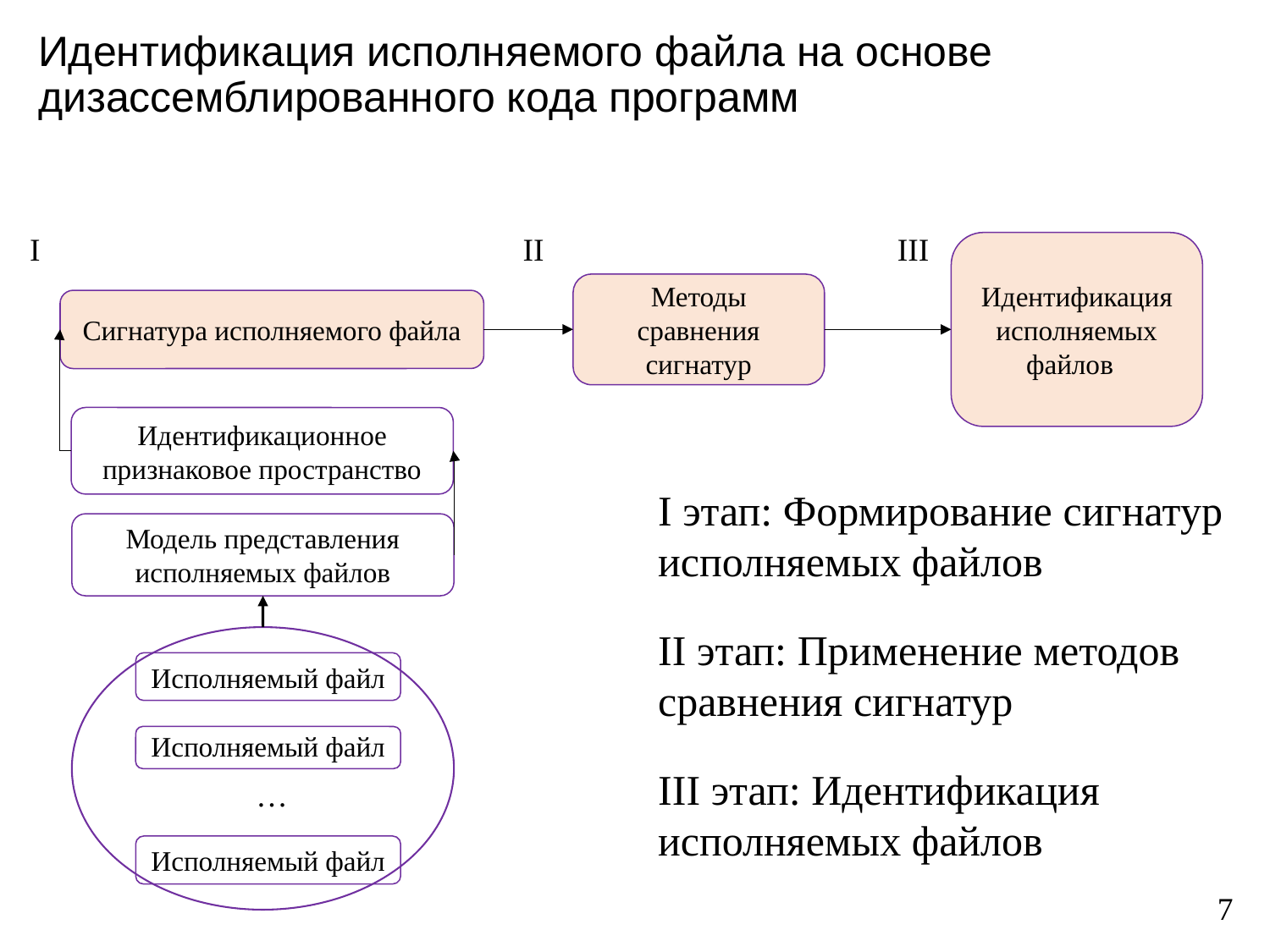

# Идентификация исполняемого файла на основе дизассемблированного кода программ
III
I
II
Идентификация исполняемых файлов
Методы сравнения сигнатур
Сигнатура исполняемого файла
Идентификационное признаковое пространство
I этап: Формирование сигнатур исполняемых файлов

II этап: Применение методов сравнения сигнатур

III этап: Идентификация исполняемых файлов

Модель представления исполняемых файлов

Исполняемый файл
Исполняемый файл
…
Исполняемый файл
7